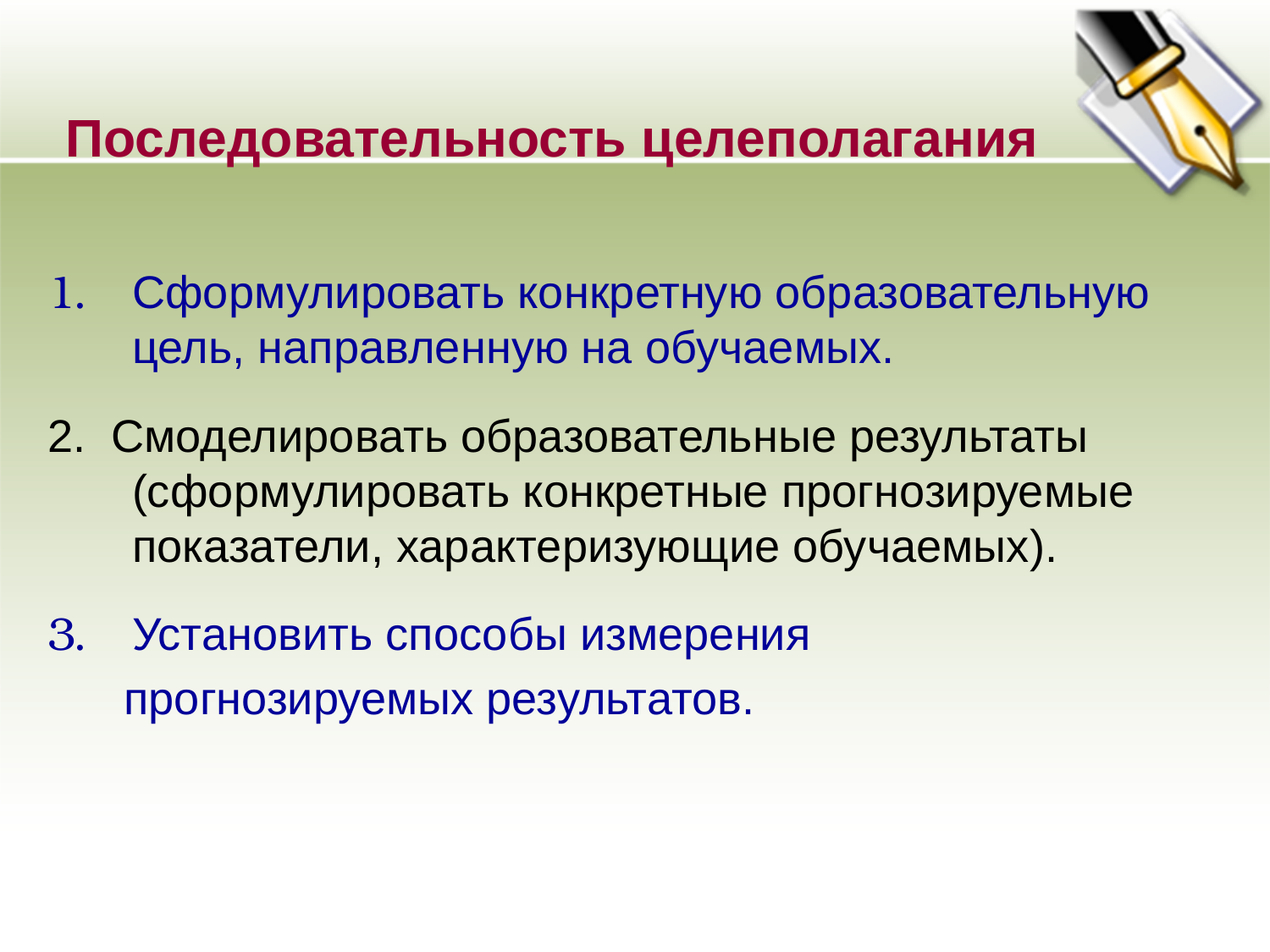

Последовательность целеполагания
Сформулировать конкретную образовательную цель, направленную на обучаемых.

2.  Смоделировать образовательные результаты (сформулировать конкретные прогнозируемые показатели, характеризующие обучаемых).

Установить способы измерения
      прогнозируемых результатов.